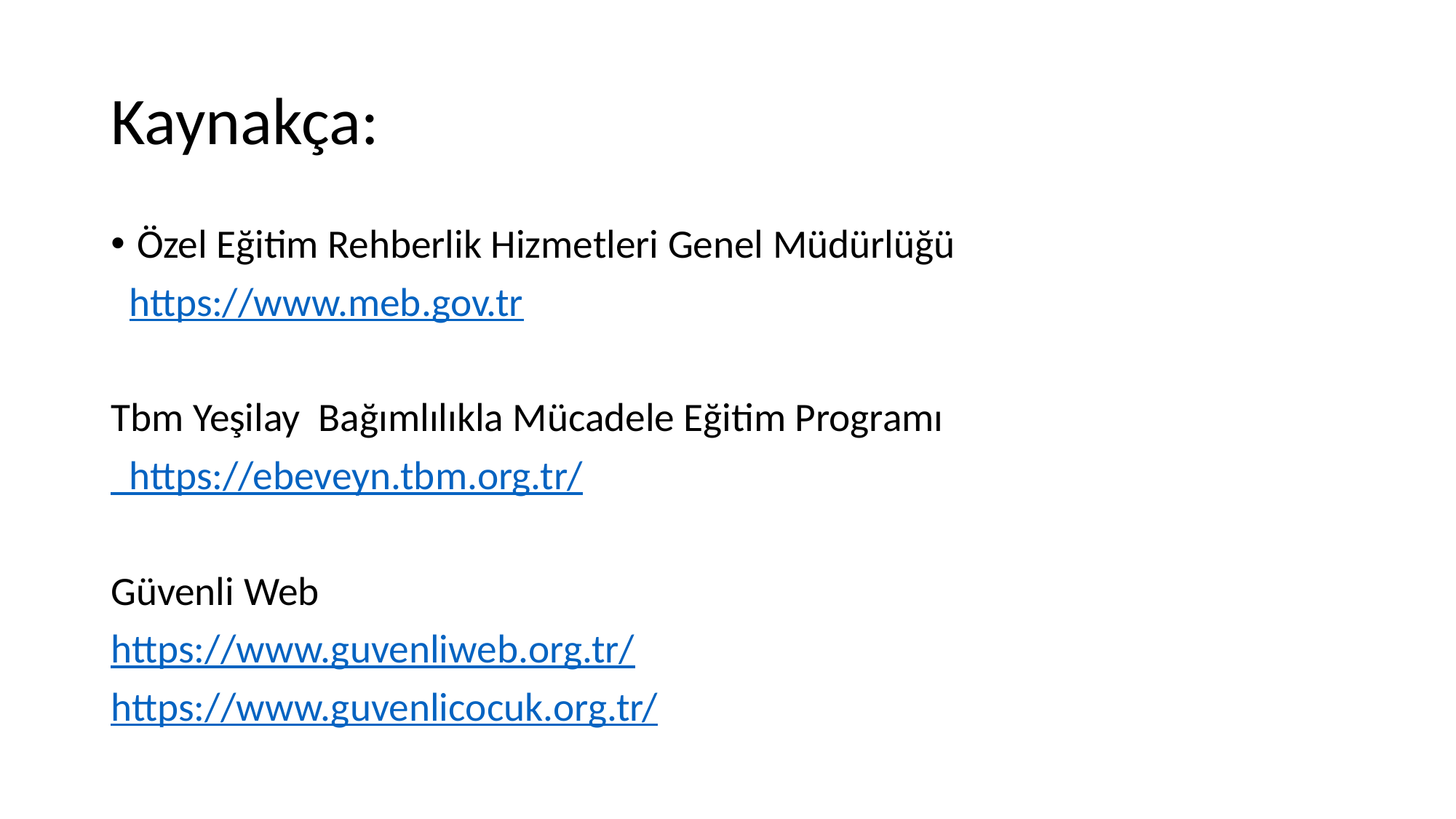

# Kaynakça:
Özel Eğitim Rehberlik Hizmetleri Genel Müdürlüğü
  https://www.meb.gov.tr

Tbm Yeşilay  Bağımlılıkla Mücadele Eğitim Programı
  https://ebeveyn.tbm.org.tr/

Güvenli Web
https://www.guvenliweb.org.tr/
https://www.guvenlicocuk.org.tr/